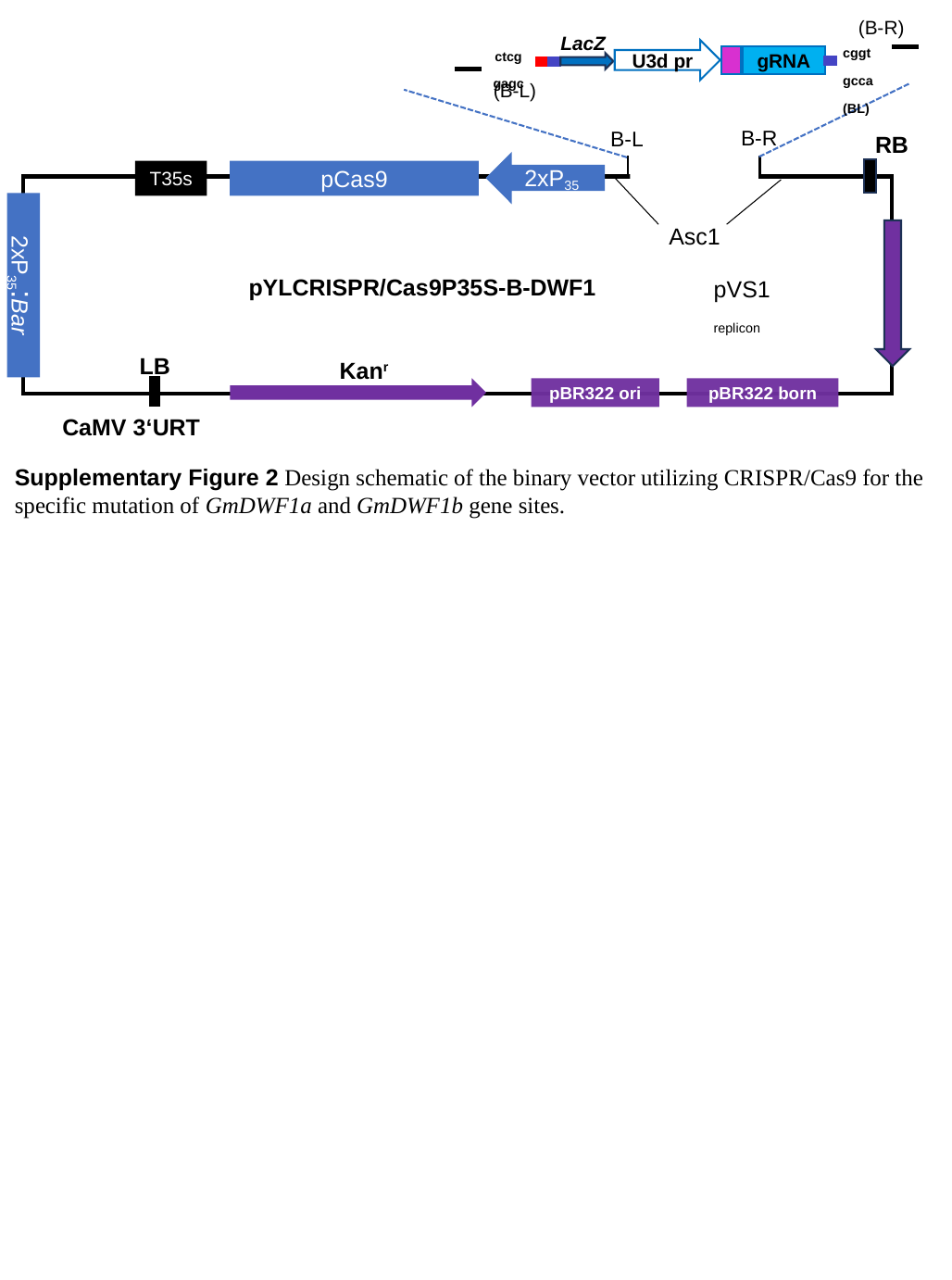

(B-R)
LacZ
cggt
gcca
(BL)
ctcg
gagc
U3d pr

gRNA

(B-L)
B-R
B-L
RB

2xP35

T35s
pCas9

Asc1

pVS1
replicon
pYLCRISPR/Cas9P35S-B-DWF1
2xP35:Bar
LB
Kanr

pBR322 born

pBR322 ori
CaMV 3‘URT
Supplementary Figure 2 Design schematic of the binary vector utilizing CRISPR/Cas9 for the specific mutation of GmDWF1a and GmDWF1b gene sites.